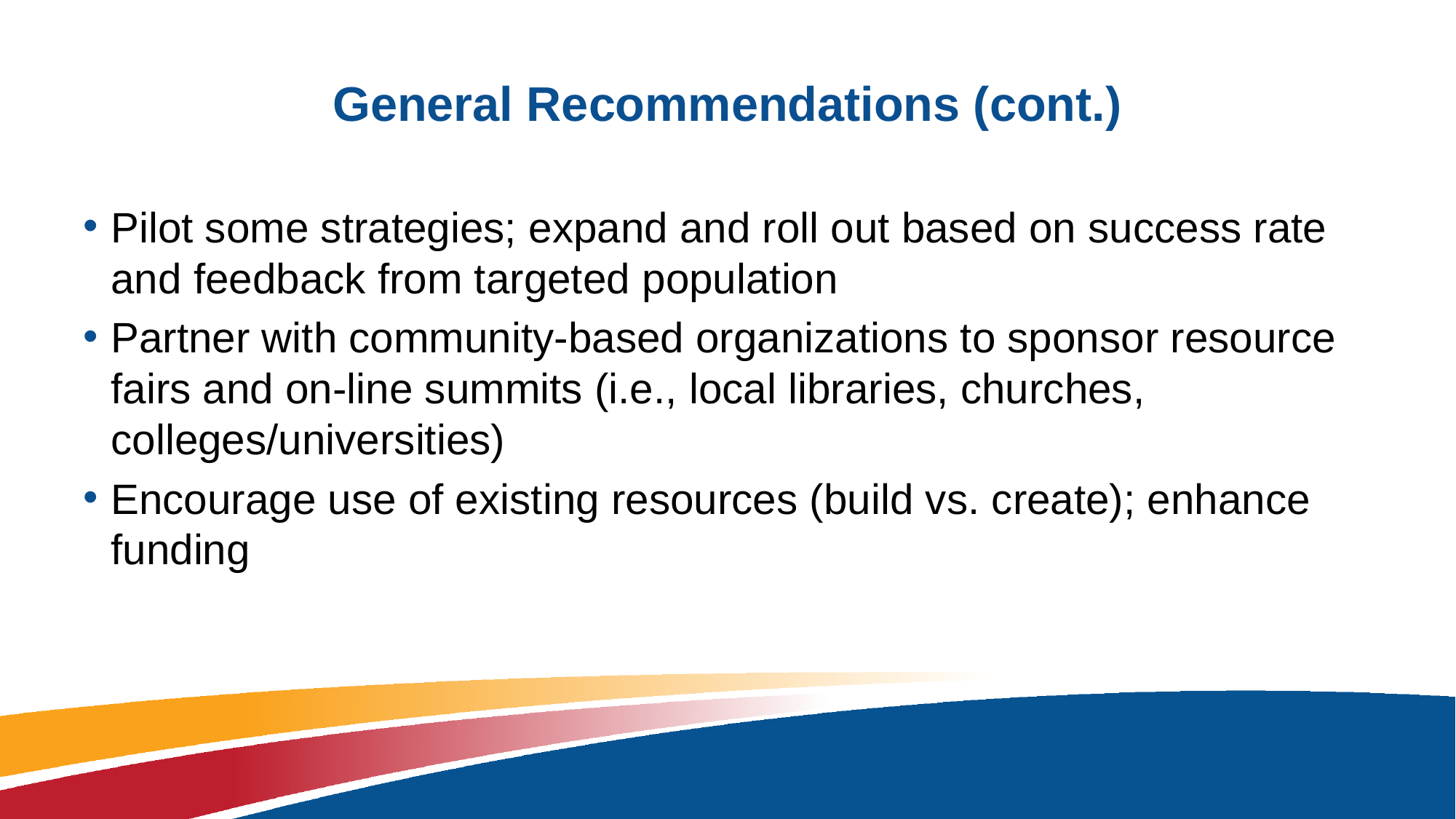

# General Recommendations (cont.)
Pilot some strategies; expand and roll out based on success rate and feedback from targeted population
Partner with community-based organizations to sponsor resource fairs and on-line summits (i.e., local libraries, churches, colleges/universities)
Encourage use of existing resources (build vs. create); enhance funding